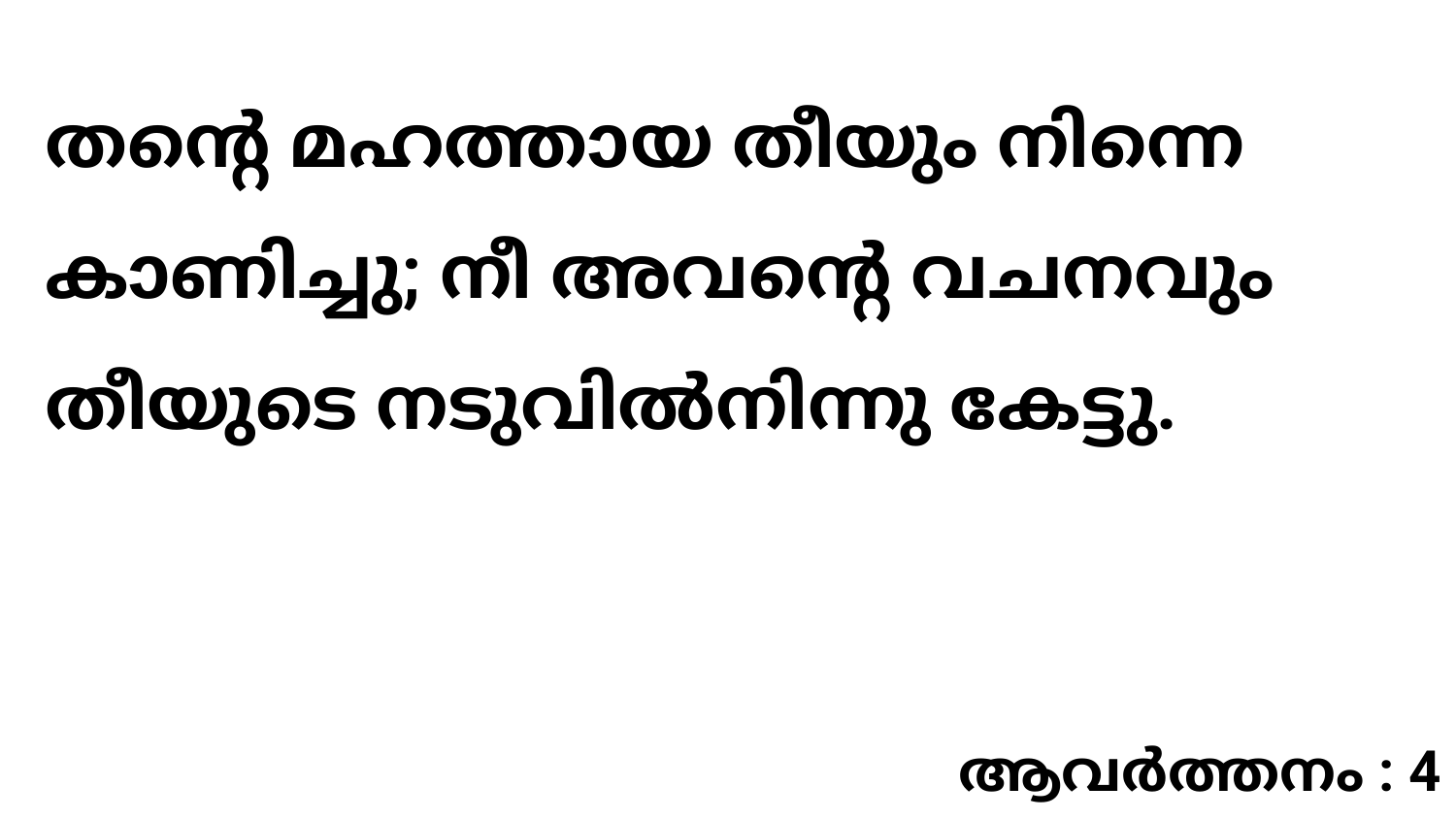

തന്റെ മഹത്തായ തീയും നിന്നെ കാണിച്ചു; നീ അവന്റെ വചനവും തീയുടെ നടുവിൽനിന്നു കേട്ടു.
ആവർത്തനം : 4